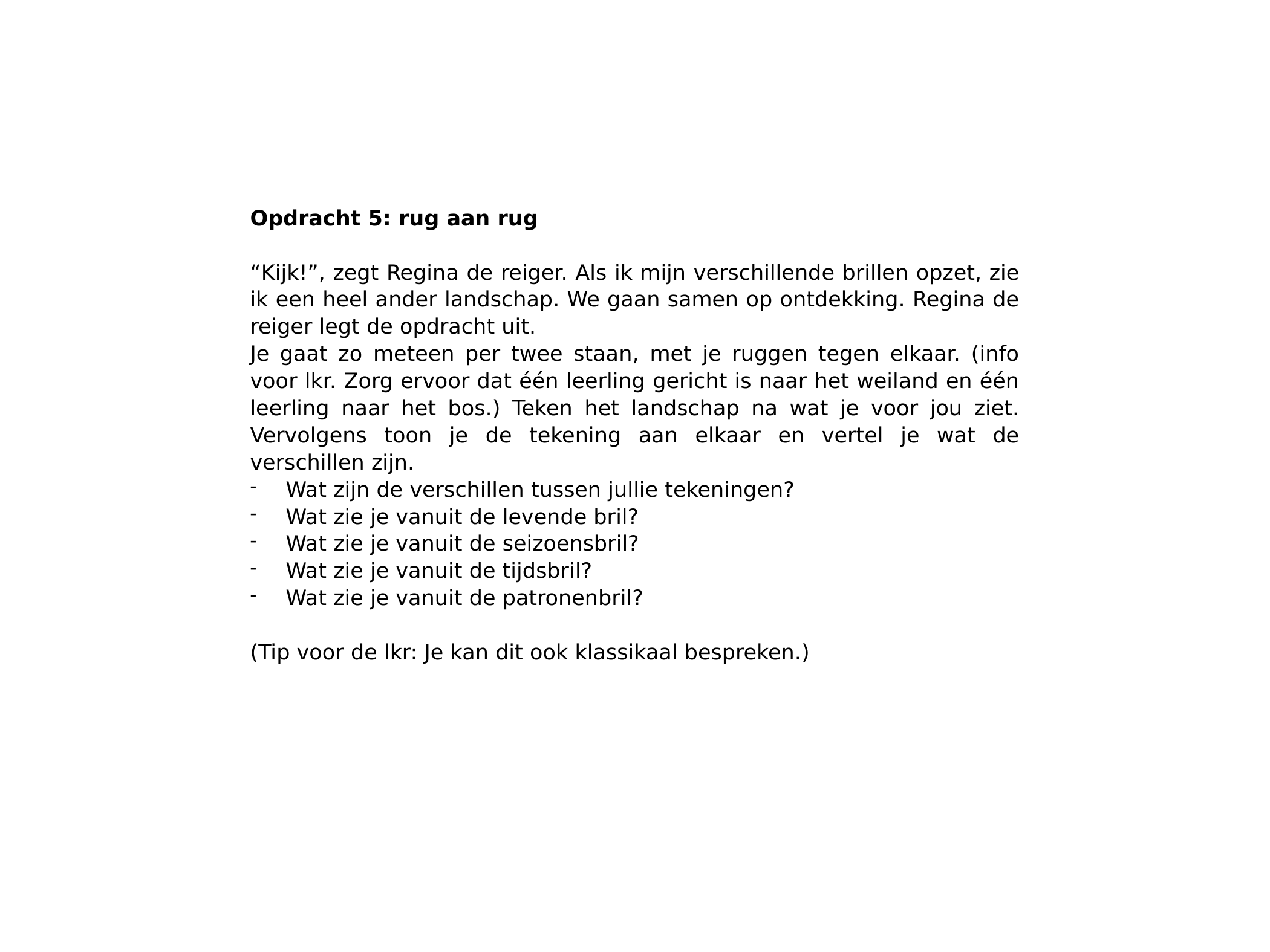

Opdracht 5: rug aan rug

“Kijk!”, zegt Regina de reiger. Als ik mijn verschillende brillen opzet, zie ik een heel ander landschap. We gaan samen op ontdekking. Regina de reiger legt de opdracht uit.
Je gaat zo meteen per twee staan, met je ruggen tegen elkaar. (info voor lkr. Zorg ervoor dat één leerling gericht is naar het weiland en één leerling naar het bos.) Teken het landschap na wat je voor jou ziet. Vervolgens toon je de tekening aan elkaar en vertel je wat de verschillen zijn.
Wat zijn de verschillen tussen jullie tekeningen?
Wat zie je vanuit de levende bril?
Wat zie je vanuit de seizoensbril?
Wat zie je vanuit de tijdsbril?
Wat zie je vanuit de patronenbril?

(Tip voor de lkr: Je kan dit ook klassikaal bespreken.)